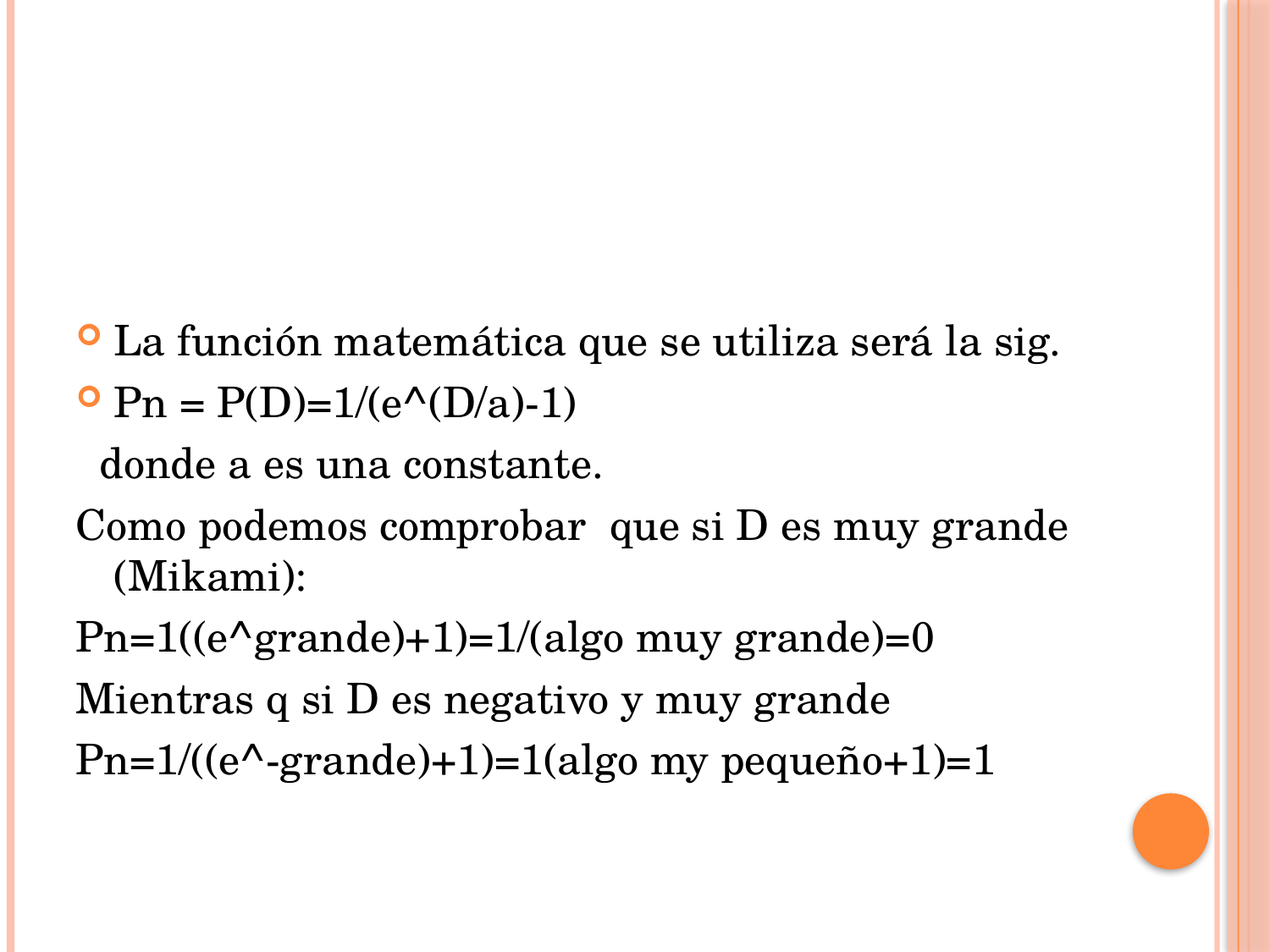

La función matemática que se utiliza será la sig.
Pn = P(D)=1/(e^(D/a)-1)
  donde a es una constante.
Como podemos comprobar  que si D es muy grande (Mikami):
Pn=1((e^grande)+1)=1/(algo muy grande)=0
Mientras q si D es negativo y muy grande
Pn=1/((e^-grande)+1)=1(algo my pequeño+1)=1